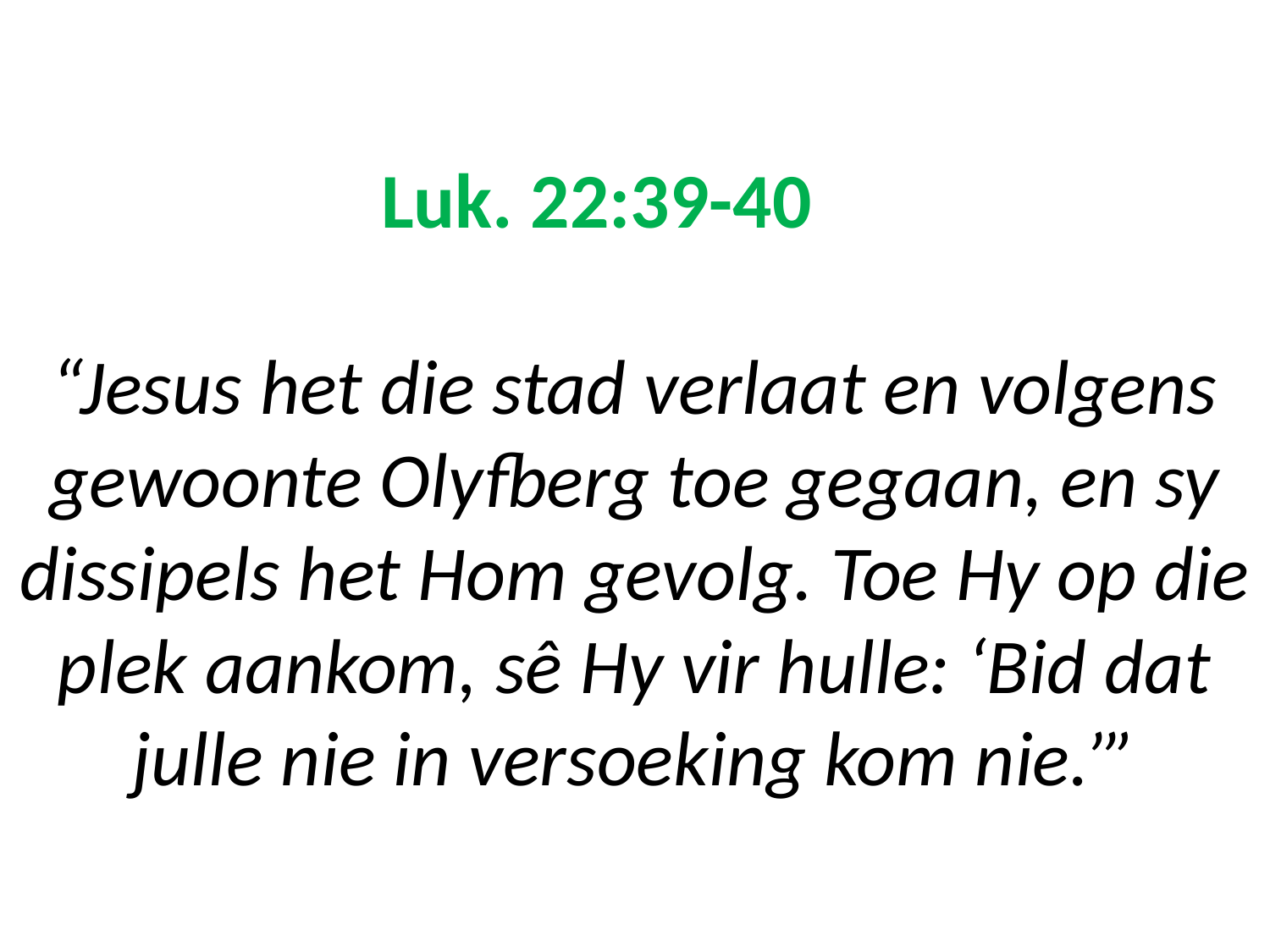

# Luk. 22:39-40 “Jesus het die stad verlaat en volgens gewoonte Olyfberg toe gegaan, en sy dissipels het Hom gevolg. Toe Hy op die plek aankom, sê Hy vir hulle: ‘Bid dat julle nie in versoeking kom nie.’”